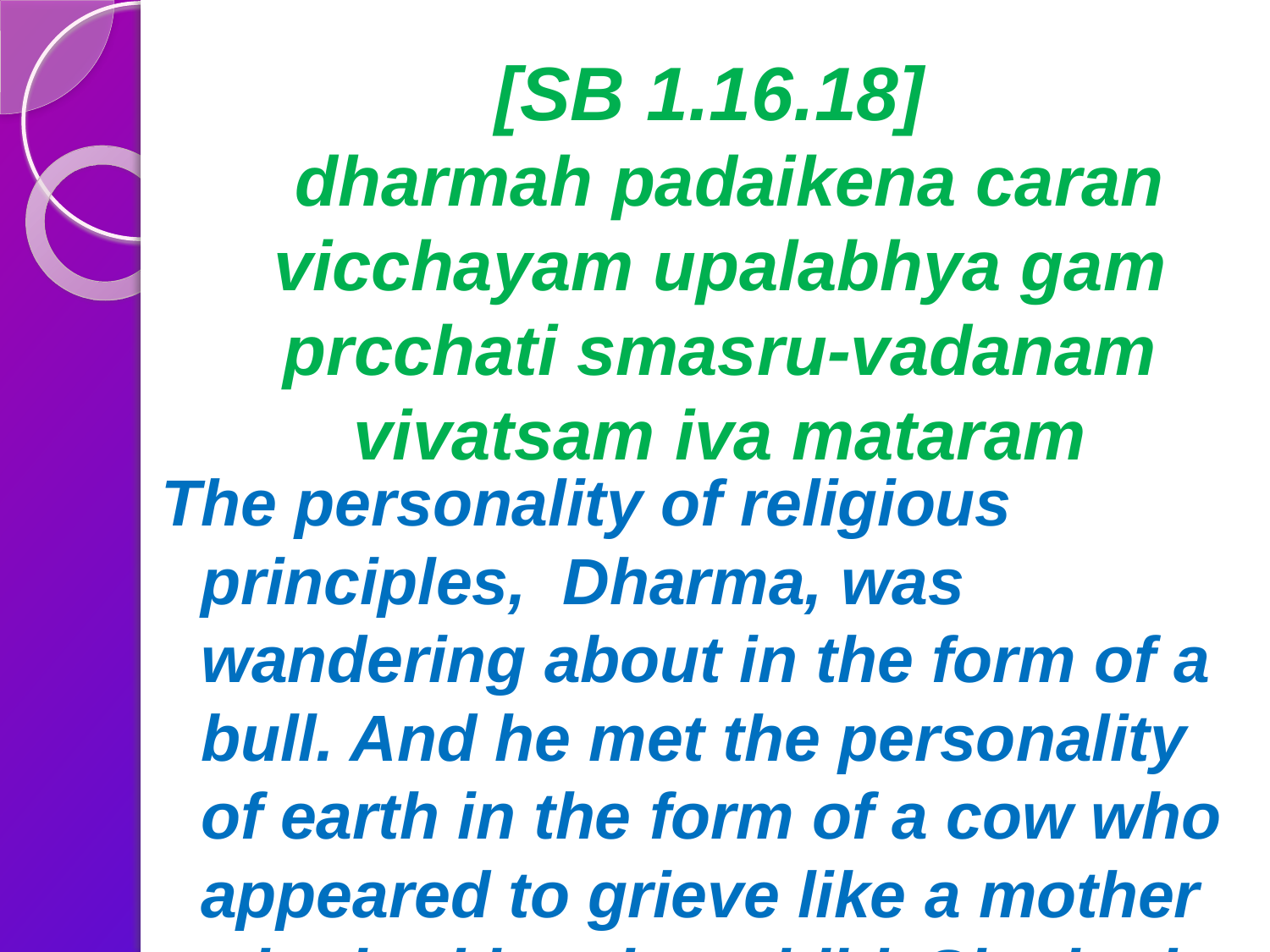

# [SB 1.16.18] dharmah padaikena caran vicchayam upalabhya gam prcchati smasru-vadanam vivatsam iva mataram
The personality of religious principles,  Dharma, was wandering about in the form of a bull. And he met the personality of earth in the form of a cow who appeared to grieve like a mother who had lost her child. She had tears in her eyes, and the beauty of her body was lost. Thus Dharma questioned the earth as follows.